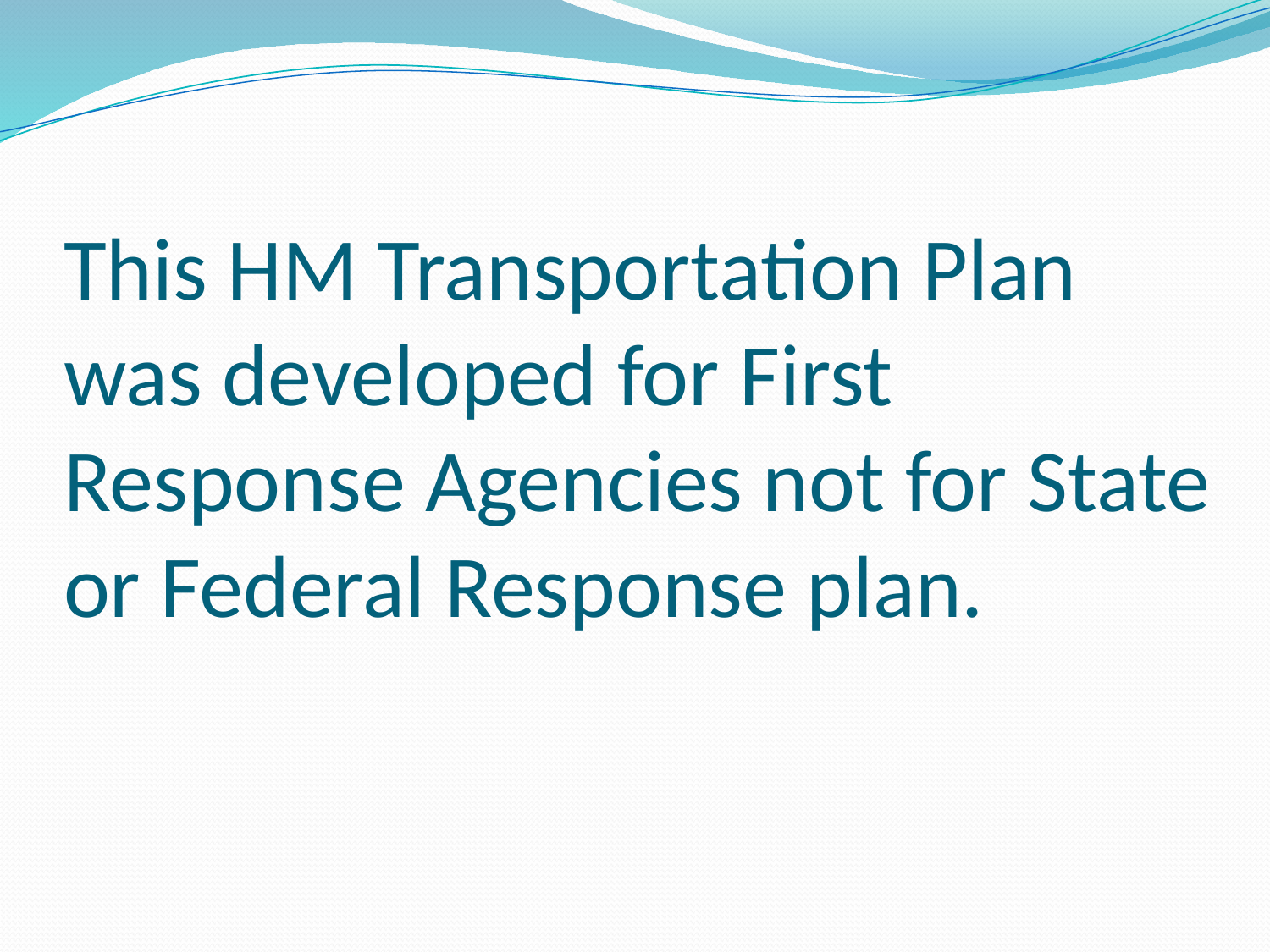

# This HM Transportation Plan was developed for First Response Agencies not for State or Federal Response plan.